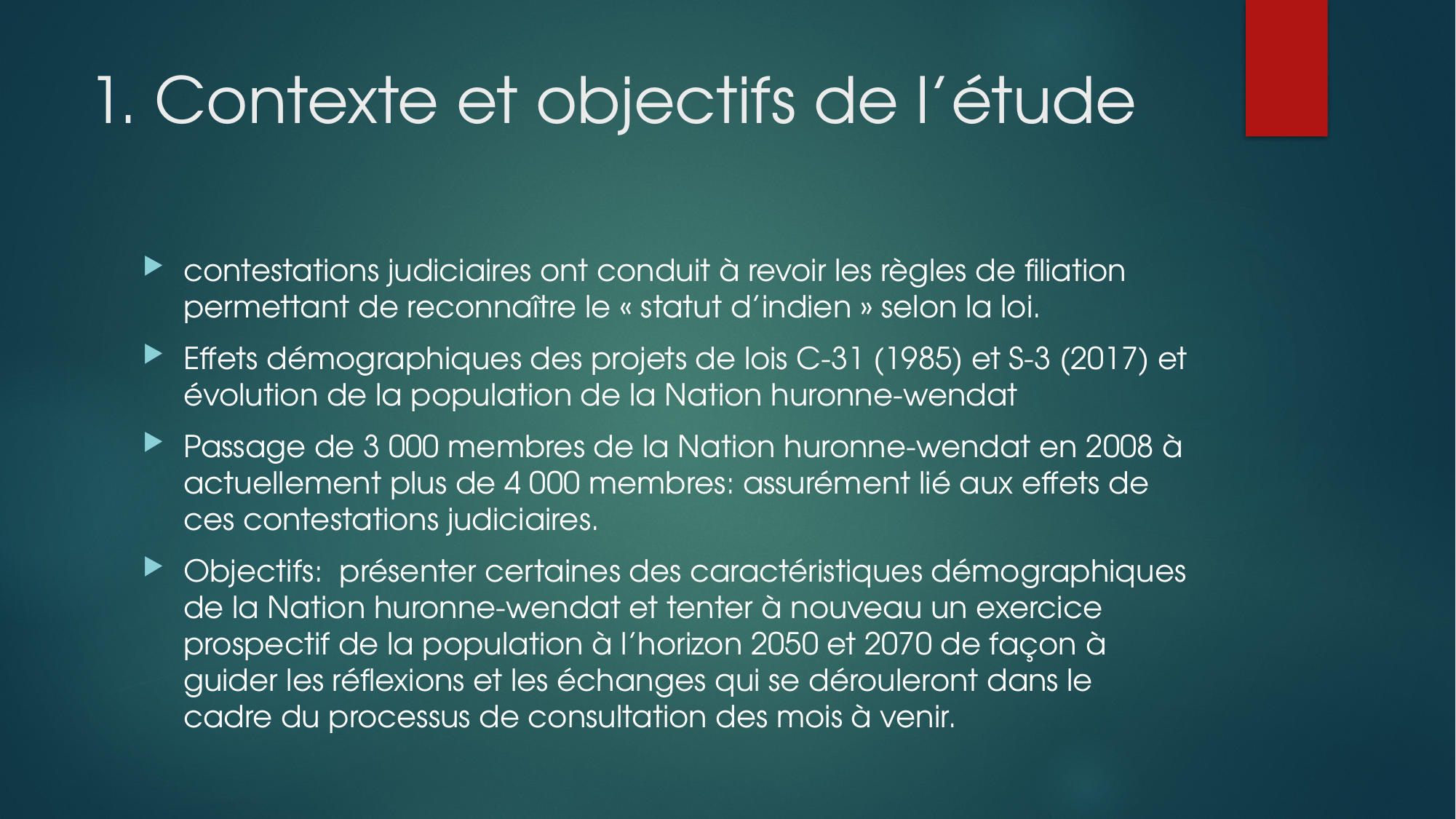

# 1. Contexte et objectifs de l’étude

contestations judiciaires ont conduit à revoir les règles de filiation permettant de reconnaître le « statut d’indien » selon la loi.
Effets démographiques des projets de lois C-31 (1985) et S-3 (2017) et évolution de la population de la Nation huronne-wendat
Passage de 3 000 membres de la Nation huronne-wendat en 2008 à actuellement plus de 4 000 membres: assurément lié aux effets de ces contestations judiciaires.
Objectifs:  présenter certaines des caractéristiques démographiques de la Nation huronne-wendat et tenter à nouveau un exercice prospectif de la population à l’horizon 2050 et 2070 de façon à guider les réflexions et les échanges qui se dérouleront dans le cadre du processus de consultation des mois à venir.